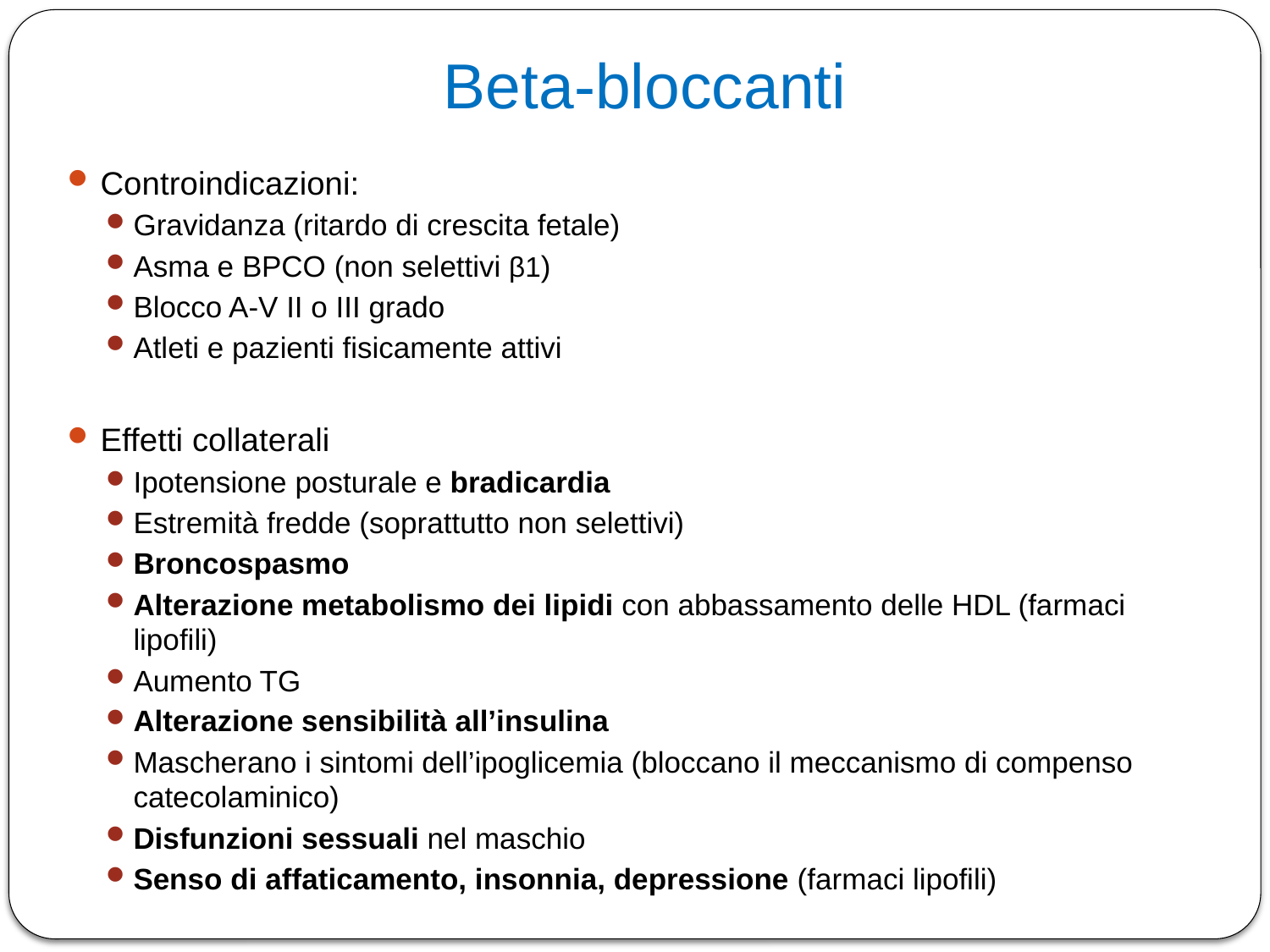

# Beta-bloccanti
Controindicazioni:
Gravidanza (ritardo di crescita fetale)
Asma e BPCO (non selettivi β1)
Blocco A-V II o III grado
Atleti e pazienti fisicamente attivi

Effetti collaterali
Ipotensione posturale e bradicardia
Estremità fredde (soprattutto non selettivi)
Broncospasmo
Alterazione metabolismo dei lipidi con abbassamento delle HDL (farmaci lipofili)
Aumento TG
Alterazione sensibilità all’insulina
Mascherano i sintomi dell’ipoglicemia (bloccano il meccanismo di compenso catecolaminico)
Disfunzioni sessuali nel maschio
Senso di affaticamento, insonnia, depressione (farmaci lipofili)